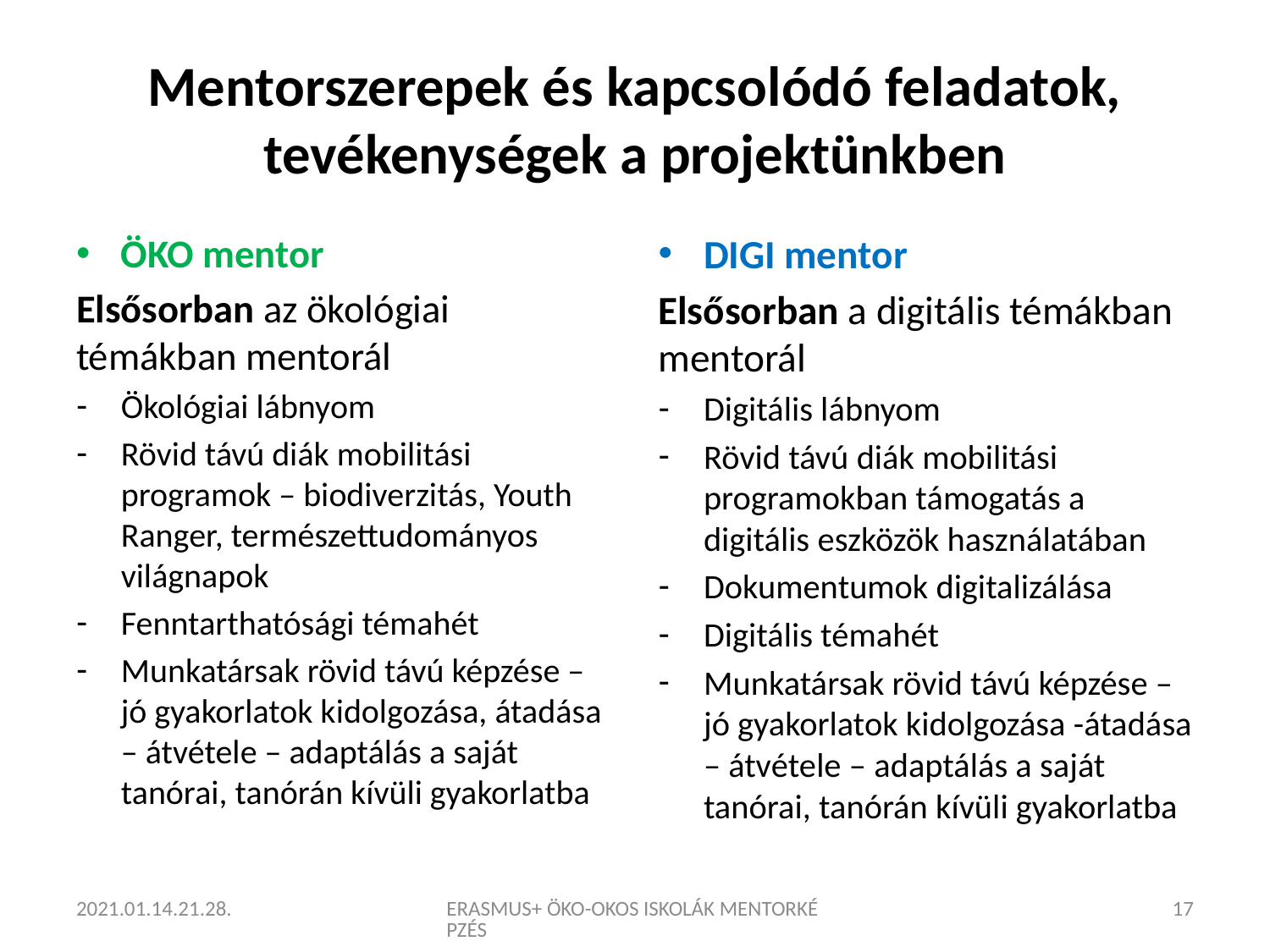

# Mentorszerepek és kapcsolódó feladatok, tevékenységek a projektünkben
ÖKO mentor
Elsősorban az ökológiai témákban mentorál
Ökológiai lábnyom
Rövid távú diák mobilitási programok – biodiverzitás, Youth Ranger, természettudományos világnapok
Fenntarthatósági témahét
Munkatársak rövid távú képzése – jó gyakorlatok kidolgozása, átadása – átvétele – adaptálás a saját tanórai, tanórán kívüli gyakorlatba
DIGI mentor
Elsősorban a digitális témákban mentorál
Digitális lábnyom
Rövid távú diák mobilitási programokban támogatás a digitális eszközök használatában
Dokumentumok digitalizálása
Digitális témahét
Munkatársak rövid távú képzése – jó gyakorlatok kidolgozása -átadása – átvétele – adaptálás a saját tanórai, tanórán kívüli gyakorlatba

2021.01.14.21.28.
ERASMUS+ ÖKO-OKOS ISKOLÁK MENTORKÉPZÉS
17